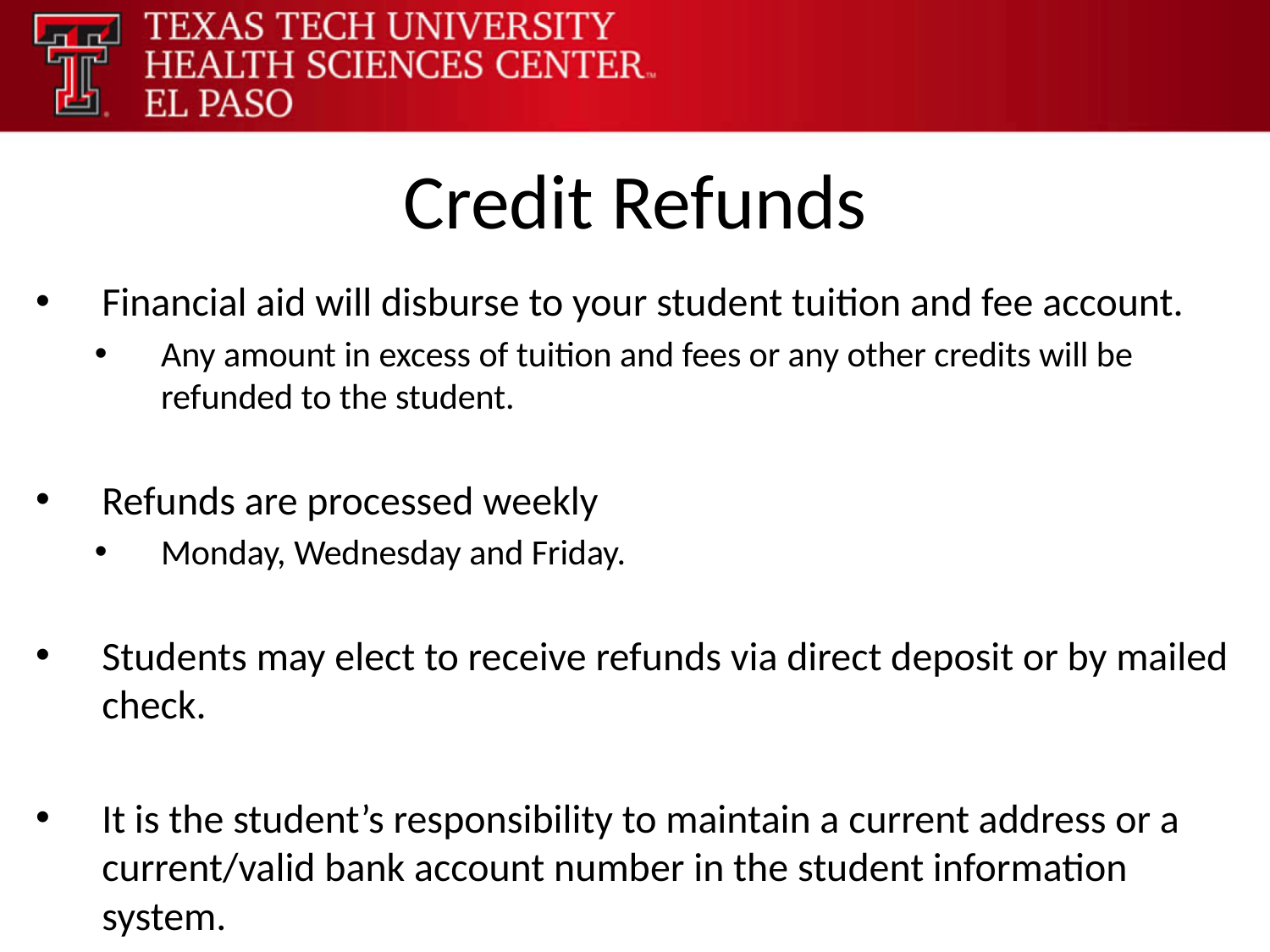

# Credit Refunds
Financial aid will disburse to your student tuition and fee account.
Any amount in excess of tuition and fees or any other credits will be refunded to the student.

Refunds are processed weekly
Monday, Wednesday and Friday.

Students may elect to receive refunds via direct deposit or by mailed check.

It is the student’s responsibility to maintain a current address or a current/valid bank account number in the student information system.